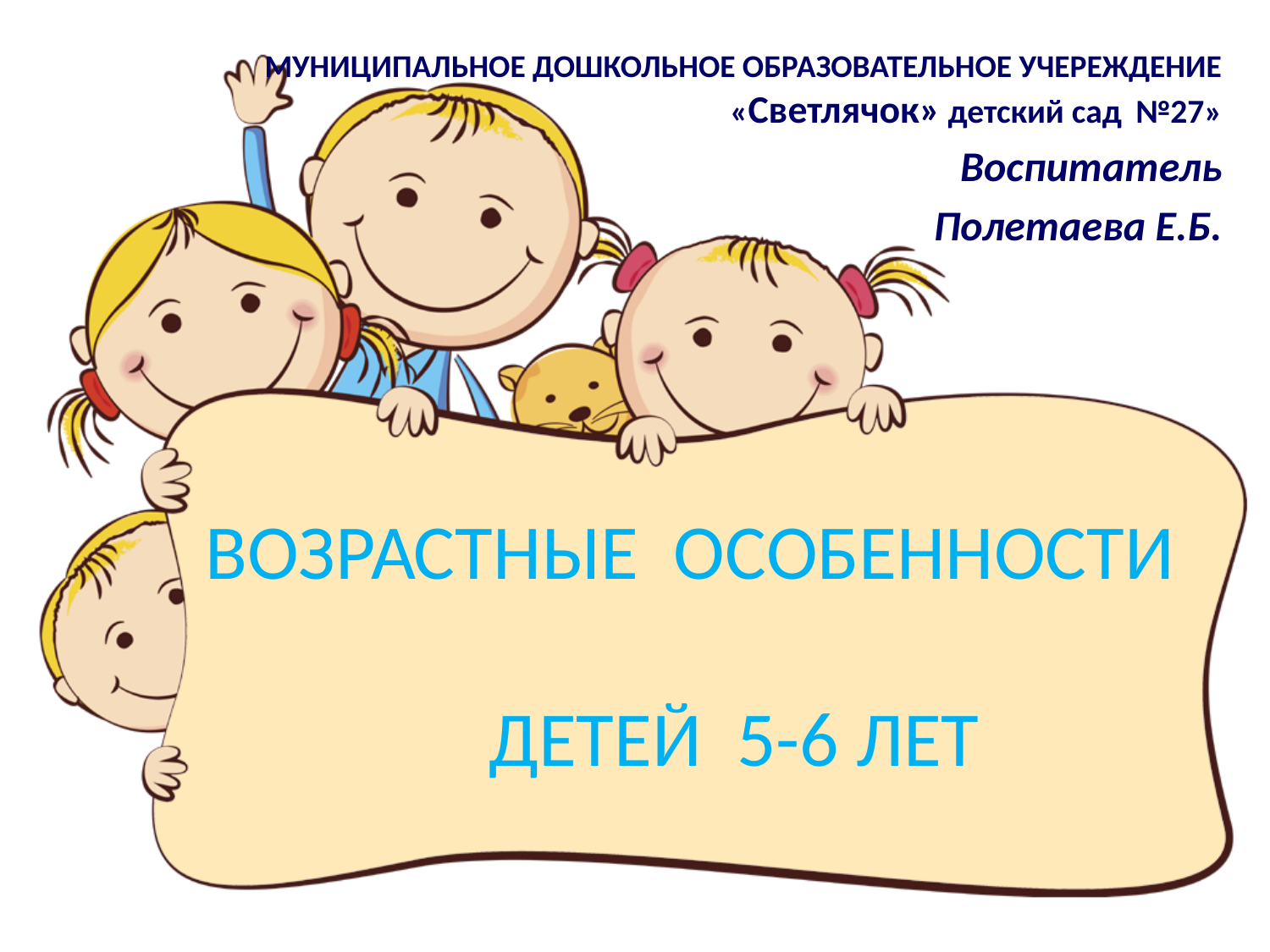

МУНИЦИПАЛЬНОЕ ДОШКОЛЬНОЕ ОБРАЗОВАТЕЛЬНОЕ УЧЕРЕЖДЕНИЕ
 «Светлячок» детский сад  №27»
Воспитатель
Полетаева Е.Б.

# ВОЗРАСТНЫЕ  ОСОБЕННОСТИ ДЕТЕЙ  5-6 ЛЕТ